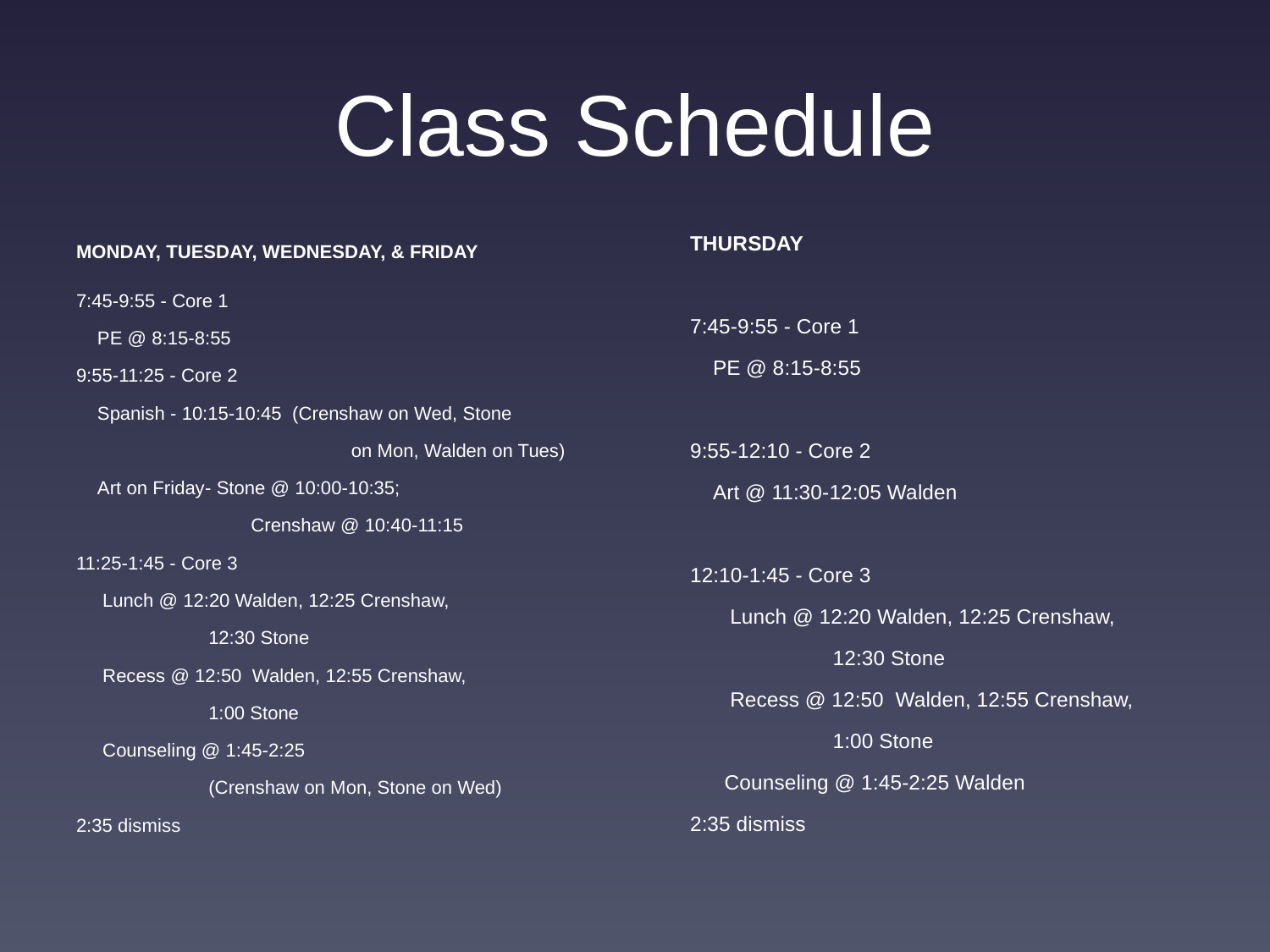

# Class Schedule
THURSDAY

7:45-9:55 - Core 1
    PE @ 8:15-8:55

9:55-12:10 - Core 2
    Art @ 11:30-12:05 Walden

12:10-1:45 - Core 3
       Lunch @ 12:20 Walden, 12:25 Crenshaw,
                         12:30 Stone
       Recess @ 12:50  Walden, 12:55 Crenshaw,
                         1:00 Stone
      Counseling @ 1:45-2:25 Walden
2:35 dismiss

MONDAY, TUESDAY, WEDNESDAY, & FRIDAY
7:45-9:55 - Core 1
    PE @ 8:15-8:55
9:55-11:25 - Core 2
    Spanish - 10:15-10:45  (Crenshaw on Wed, Stone
                                                    on Mon, Walden on Tues)
    Art on Friday- Stone @ 10:00-10:35;
                                 Crenshaw @ 10:40-11:15
11:25-1:45 - Core 3
     Lunch @ 12:20 Walden, 12:25 Crenshaw,
                         12:30 Stone
     Recess @ 12:50  Walden, 12:55 Crenshaw,
                         1:00 Stone
     Counseling @ 1:45-2:25
                         (Crenshaw on Mon, Stone on Wed)
2:35 dismiss